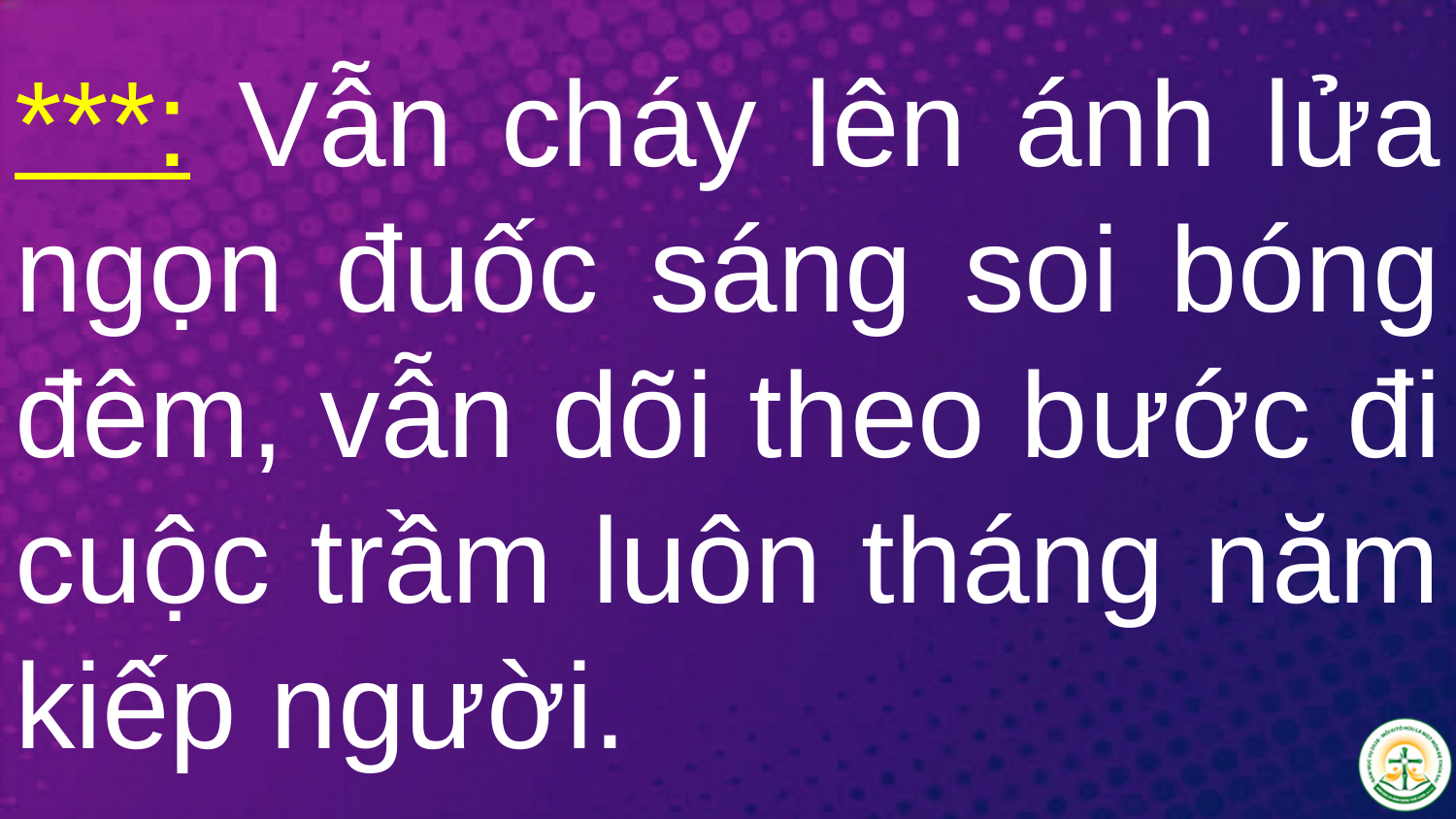

# ***: Vẫn cháy lên ánh lửa ngọn đuốc sáng soi bóng đêm, vẫn dõi theo bước đi cuộc trầm luôn tháng năm kiếp người.